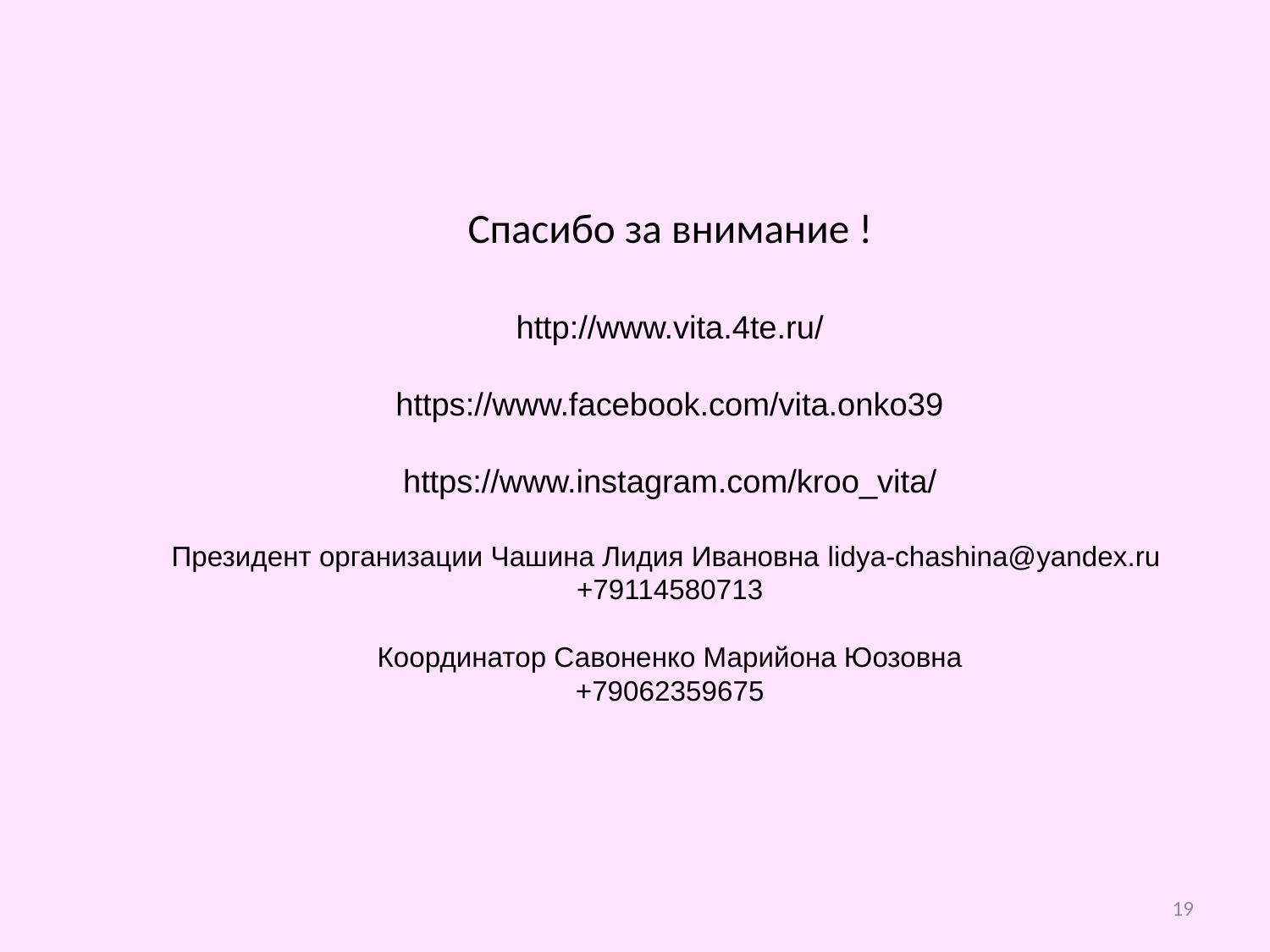

# Спасибо за внимание ! http://www.vita.4te.ru/ https://www.facebook.com/vita.onko39 https://www.instagram.com/kroo_vita/ Президент организации Чашина Лидия Ивановна lidya-chashina@yandex.ru +79114580713 Координатор Савоненко Марийона Юозовна +79062359675
19